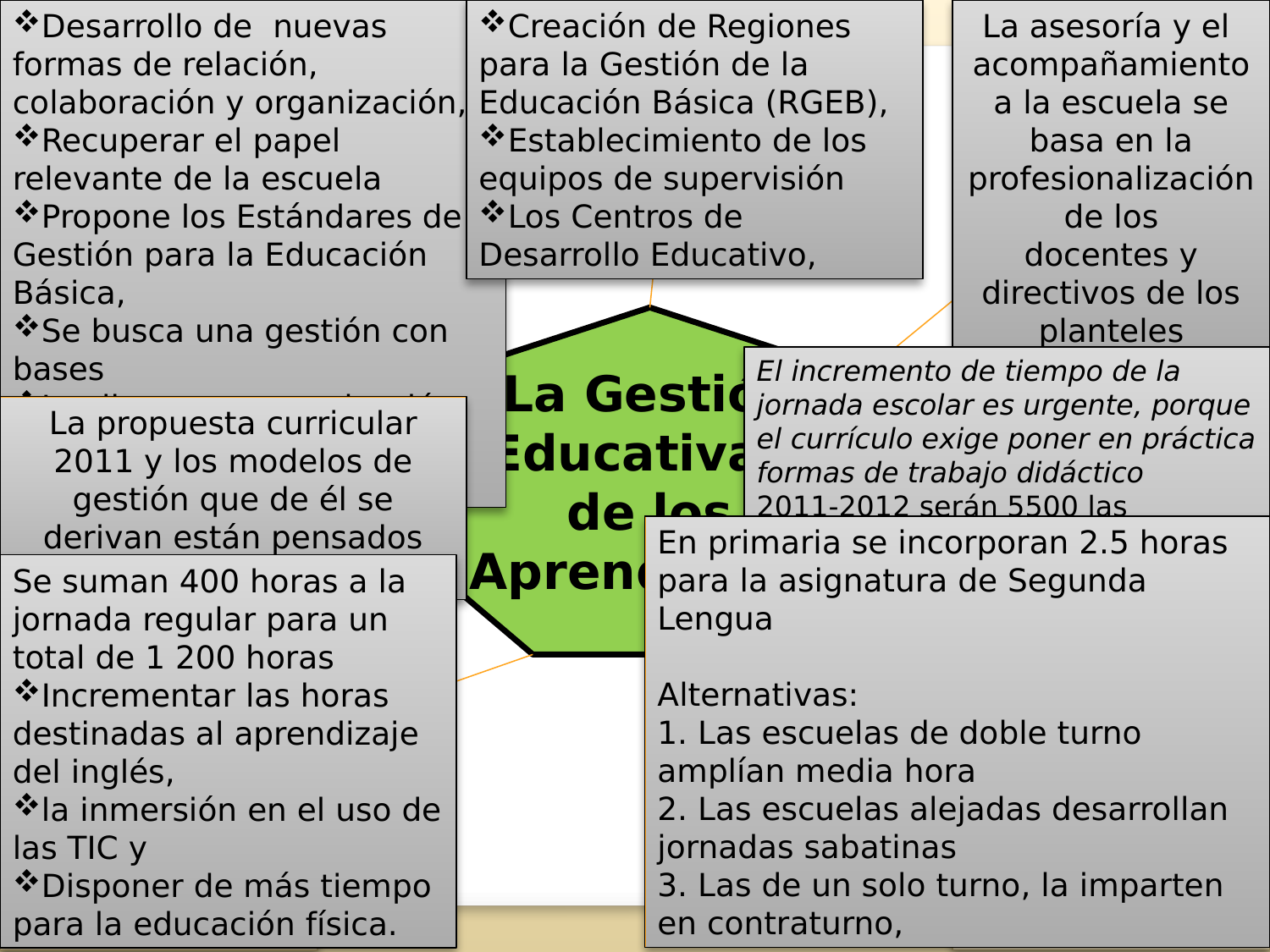

La gestión Escolar
Desarrollo de  nuevas formas de relación, colaboración y organización,
Recuperar el papel relevante de la escuela
Propone los Estándares de Gestión para la Educación Básica,
Se busca una gestión con bases
Implica una comunicación eficaz y una reorganización del colectivo
Creación de Regiones para la Gestión de la Educación Básica (RGEB),
Establecimiento de los equipos de supervisión
Los Centros de Desarrollo Educativo,
Elementos y condiciones para la reforma en la gestión escolar
La asesoría y el  acompañamiento a la escuela se basa en la profesionalización de los
docentes y directivos de los planteles
Gestión de la asesoría académica en la escuela
La Gestión Educativa y de los Aprendizajes
El incremento de tiempo de la jornada escolar es urgente, porque el currículo exige poner en práctica formas de trabajo didáctico
2011-2012 serán 5500 las escuelas de tiempo completo
2012-2013 sean 7000
2015 45,000
Meta para el 2021 todas las escuelas funcionen en edificios propios
La propuesta curricular 2011 y los modelos de gestión que de él se derivan están pensados para una escuela completa
Gestión para avanzar hacia una Escuela de Tiempo Completo
Modelos de gestión específicos para cada contexto
En primaria se incorporan 2.5 horas para la asignatura de Segunda Lengua

Alternativas:
1. Las escuelas de doble turno amplían media hora
2. Las escuelas alejadas desarrollan jornadas sabatinas
3. Las de un solo turno, la imparten en contraturno,
Se suman 400 horas a la jornada regular para un total de 1 200 horas
Incrementar las horas destinadas al aprendizaje del inglés,
la inmersión en el uso de las TIC y
Disponer de más tiempo para la educación física.
Gestión del tiempo propuesto en las escuelas de medio tiempo
Gestión del tiempo en jornada ampliada